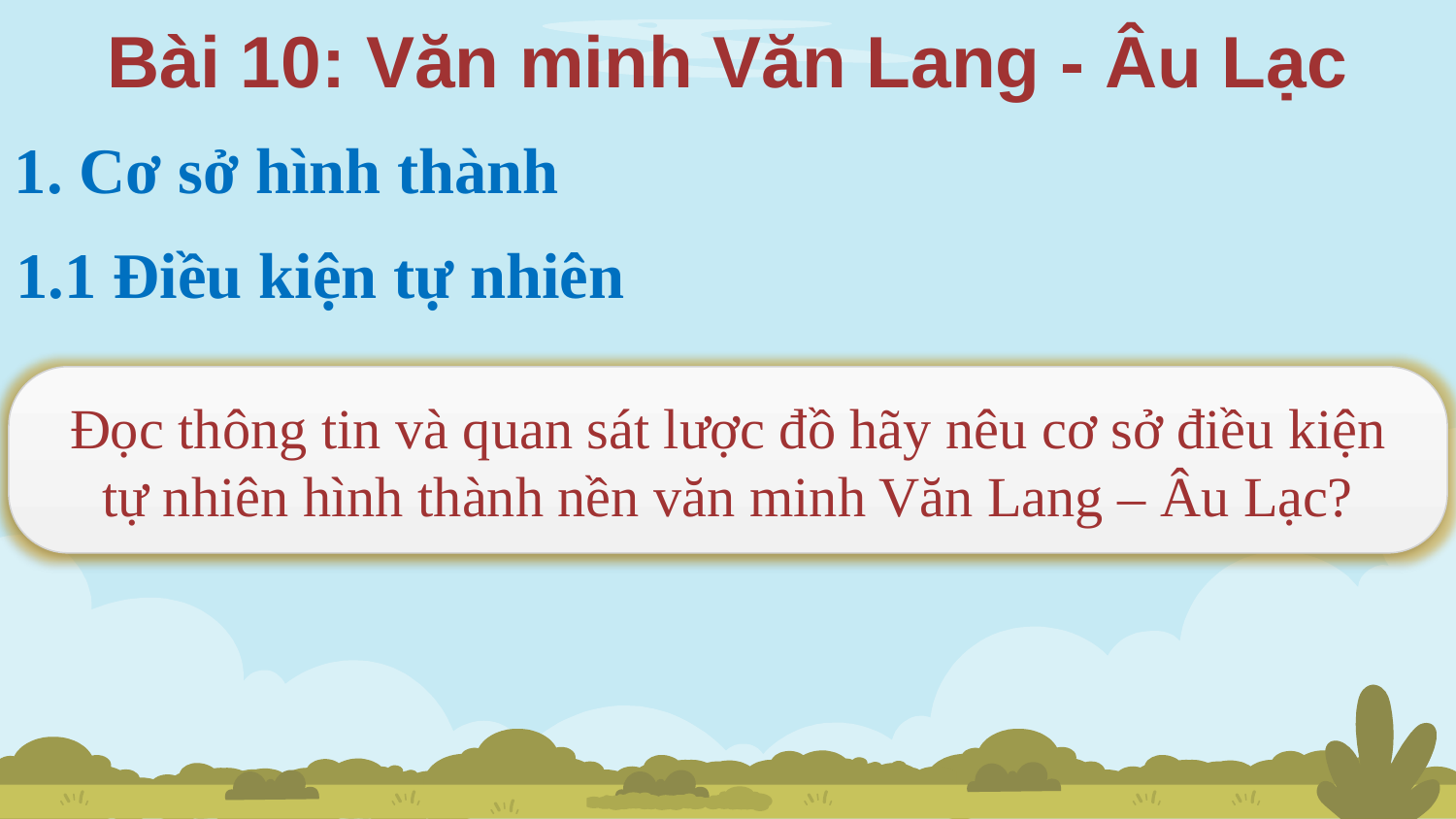

Bài 10: Văn minh Văn Lang - Âu Lạc
1. Cơ sở hình thành
1.1 Điều kiện tự nhiên
Đọc thông tin và quan sát lược đồ hãy nêu cơ sở điều kiện tự nhiên hình thành nền văn minh Văn Lang – Âu Lạc?